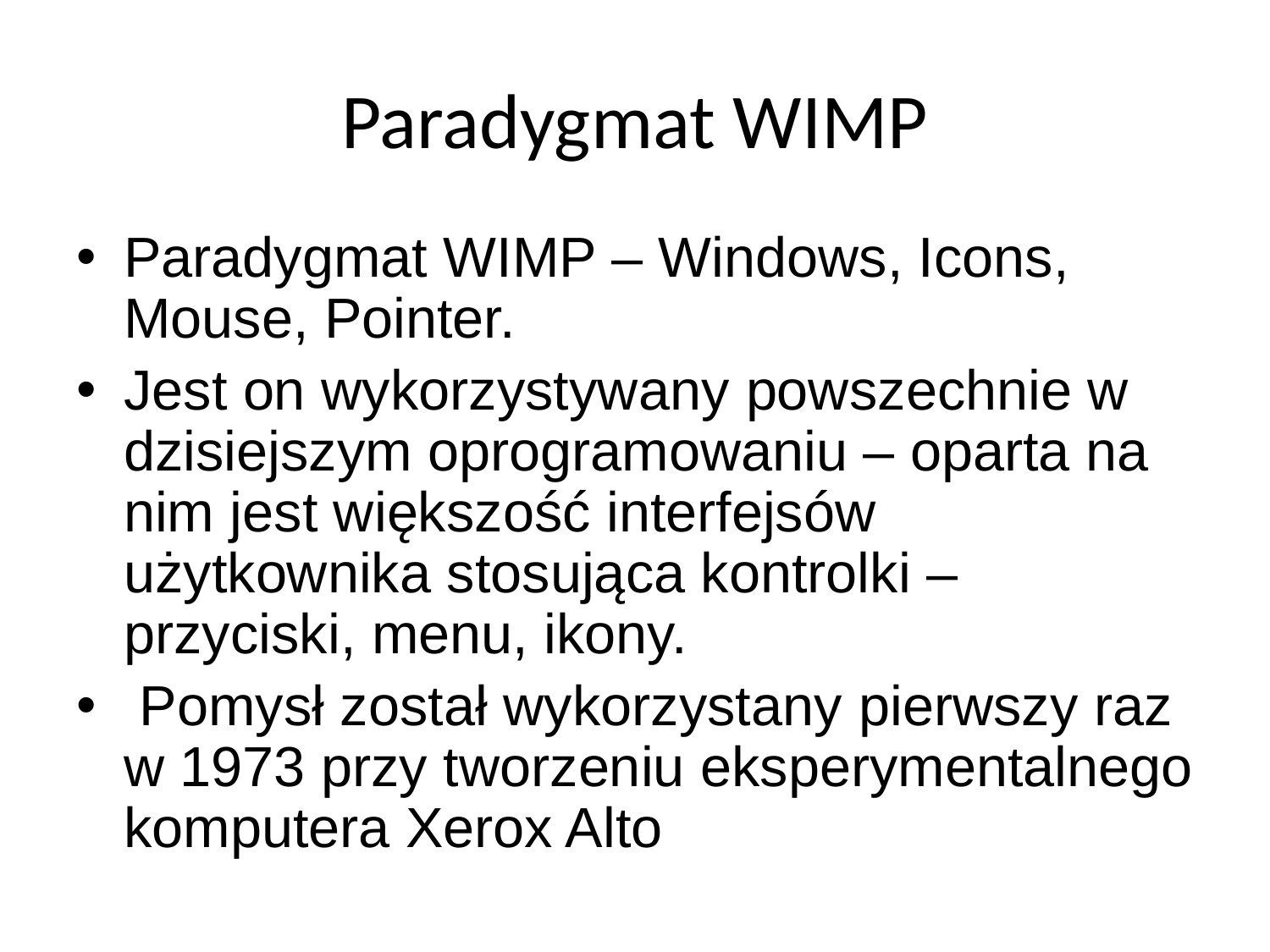

# Paradygmat WIMP
Paradygmat WIMP – Windows, Icons, Mouse, Pointer.
Jest on wykorzystywany powszechnie w dzisiejszym oprogramowaniu – oparta na nim jest większość interfejsów użytkownika stosująca kontrolki – przyciski, menu, ikony.
 Pomysł został wykorzystany pierwszy raz w 1973 przy tworzeniu eksperymentalnego komputera Xerox Alto